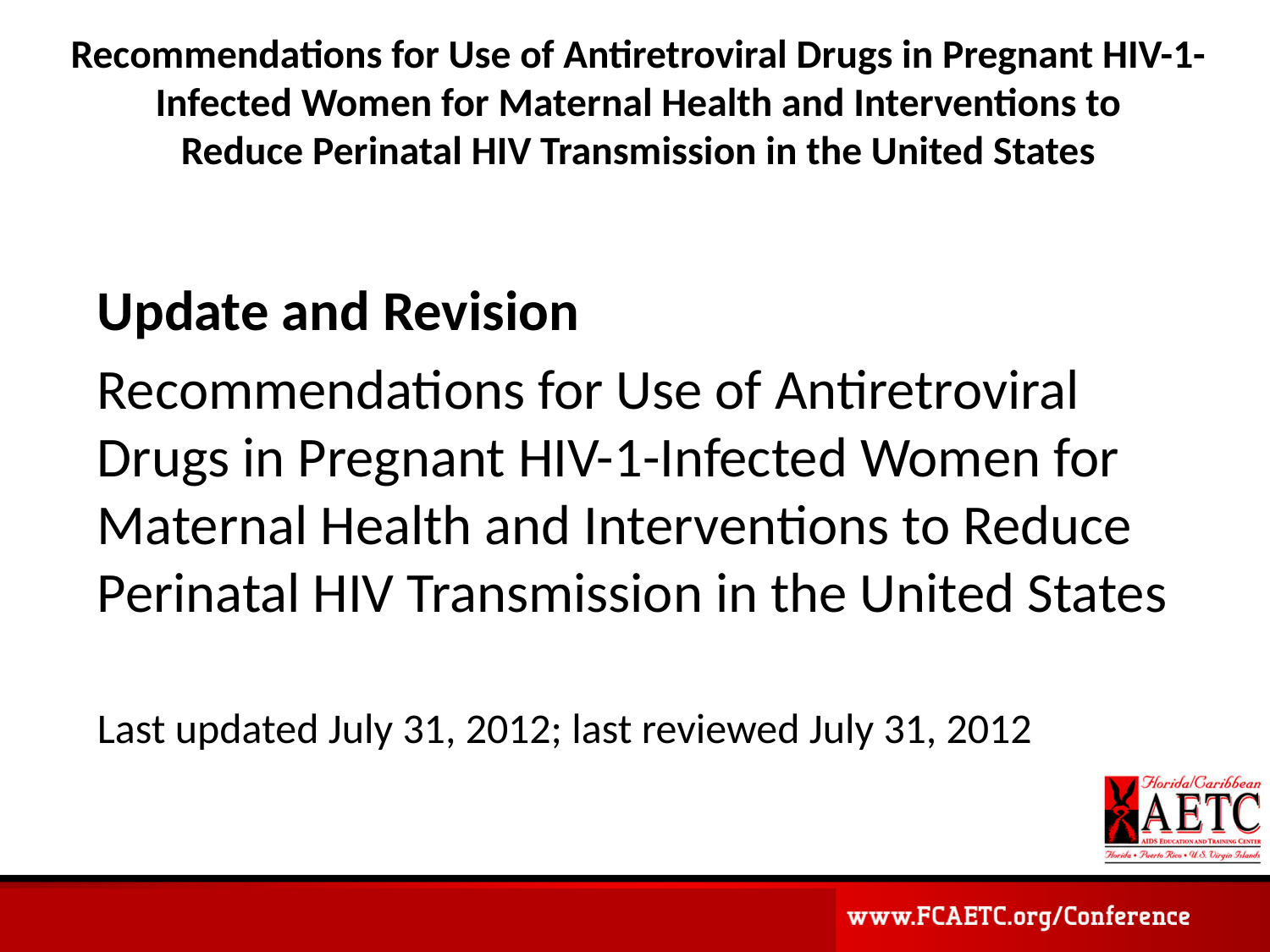

# Recommendations for Use of Antiretroviral Drugs in Pregnant HIV-1-Infected Women for Maternal Health and Interventions to Reduce Perinatal HIV Transmission in the United States
Update and Revision
Recommendations for Use of Antiretroviral Drugs in Pregnant HIV-1-Infected Women for Maternal Health and Interventions to Reduce Perinatal HIV Transmission in the United States

Last updated July 31, 2012; last reviewed July 31, 2012